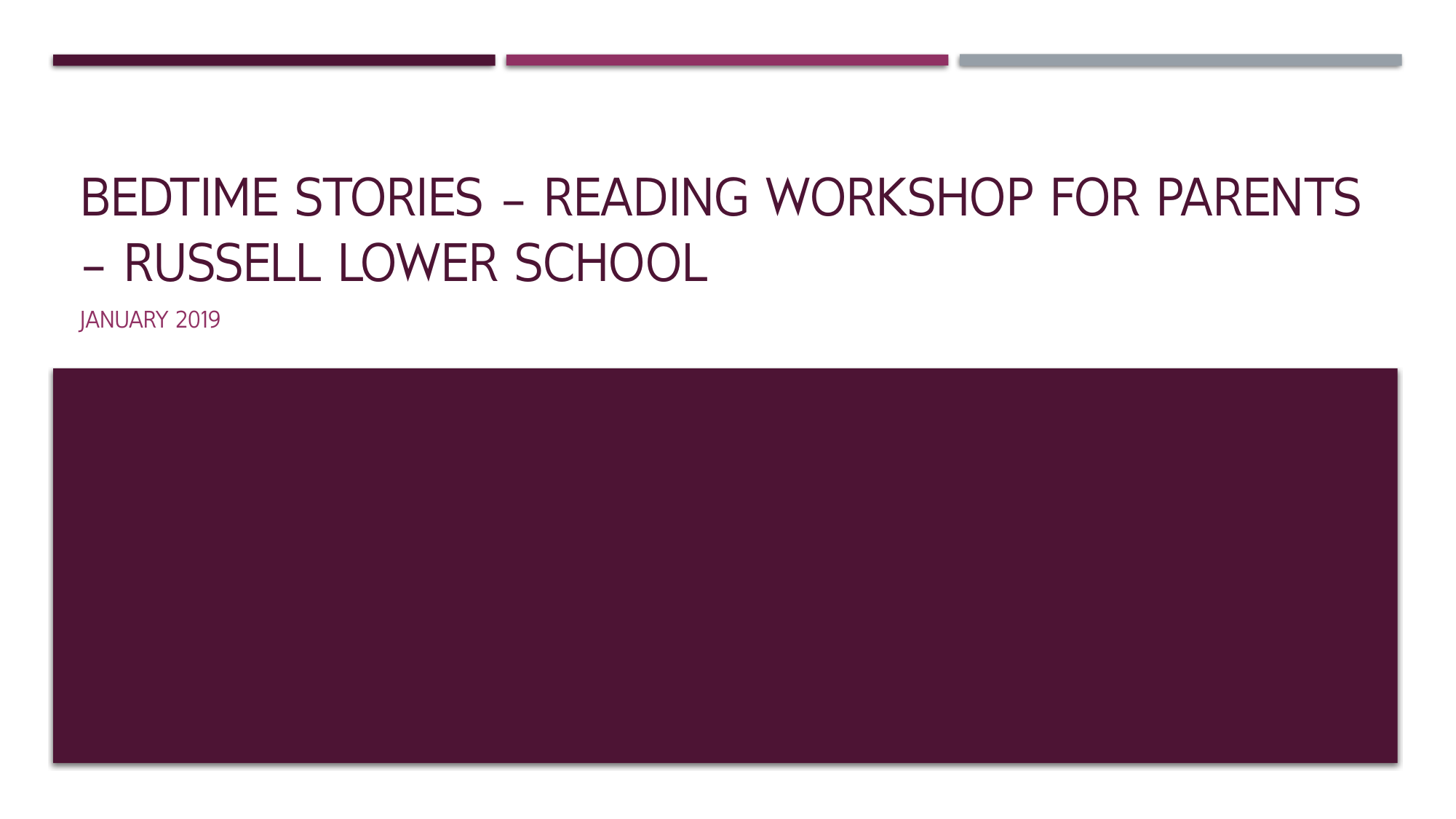

# Bedtime stories – reading workshop for parents – Russell lower School
January 2019